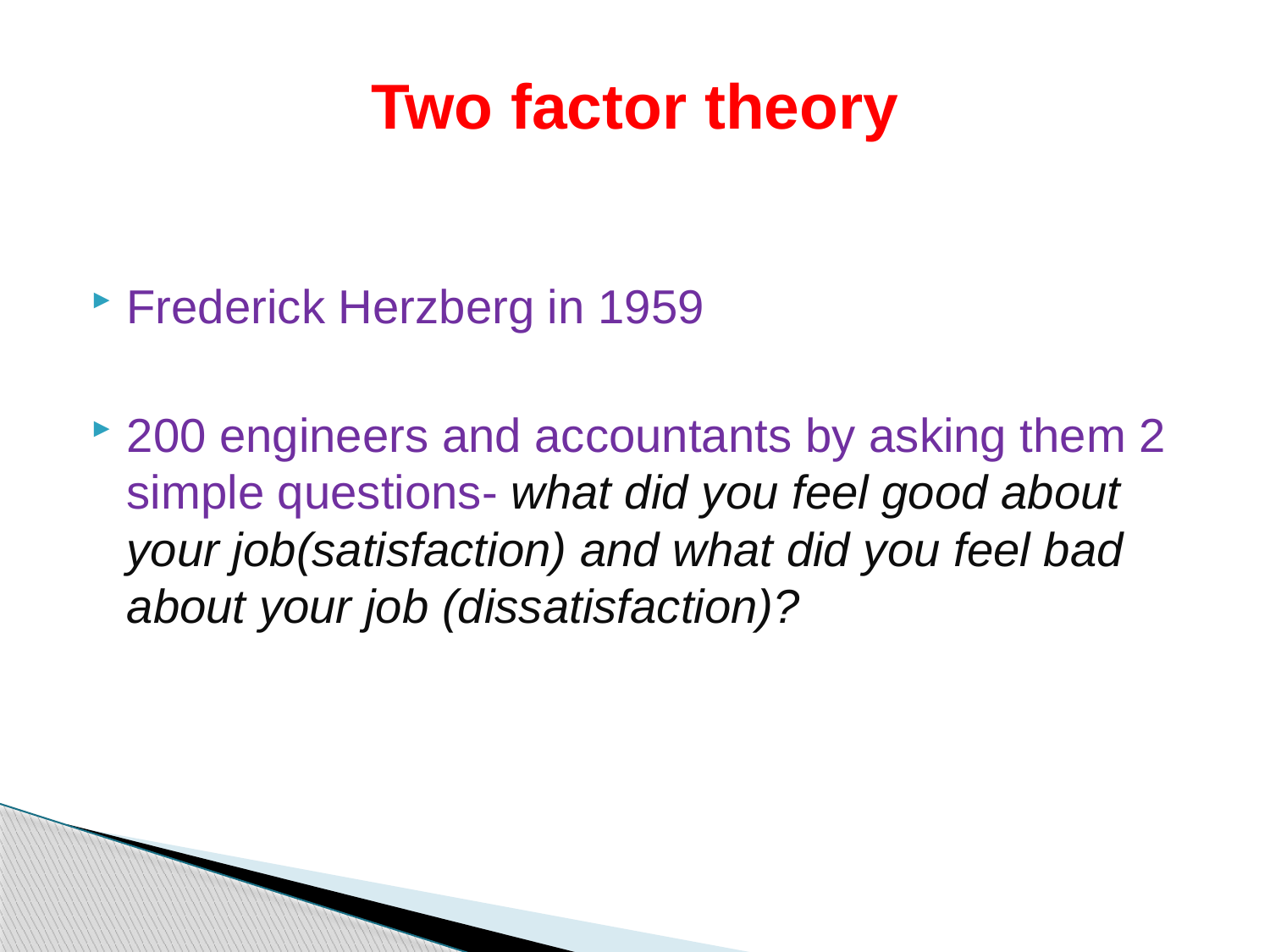

# Two factor theory

Frederick Herzberg in 1959

200 engineers and accountants by asking them 2 simple questions- what did you feel good about your job(satisfaction) and what did you feel bad about your job (dissatisfaction)?